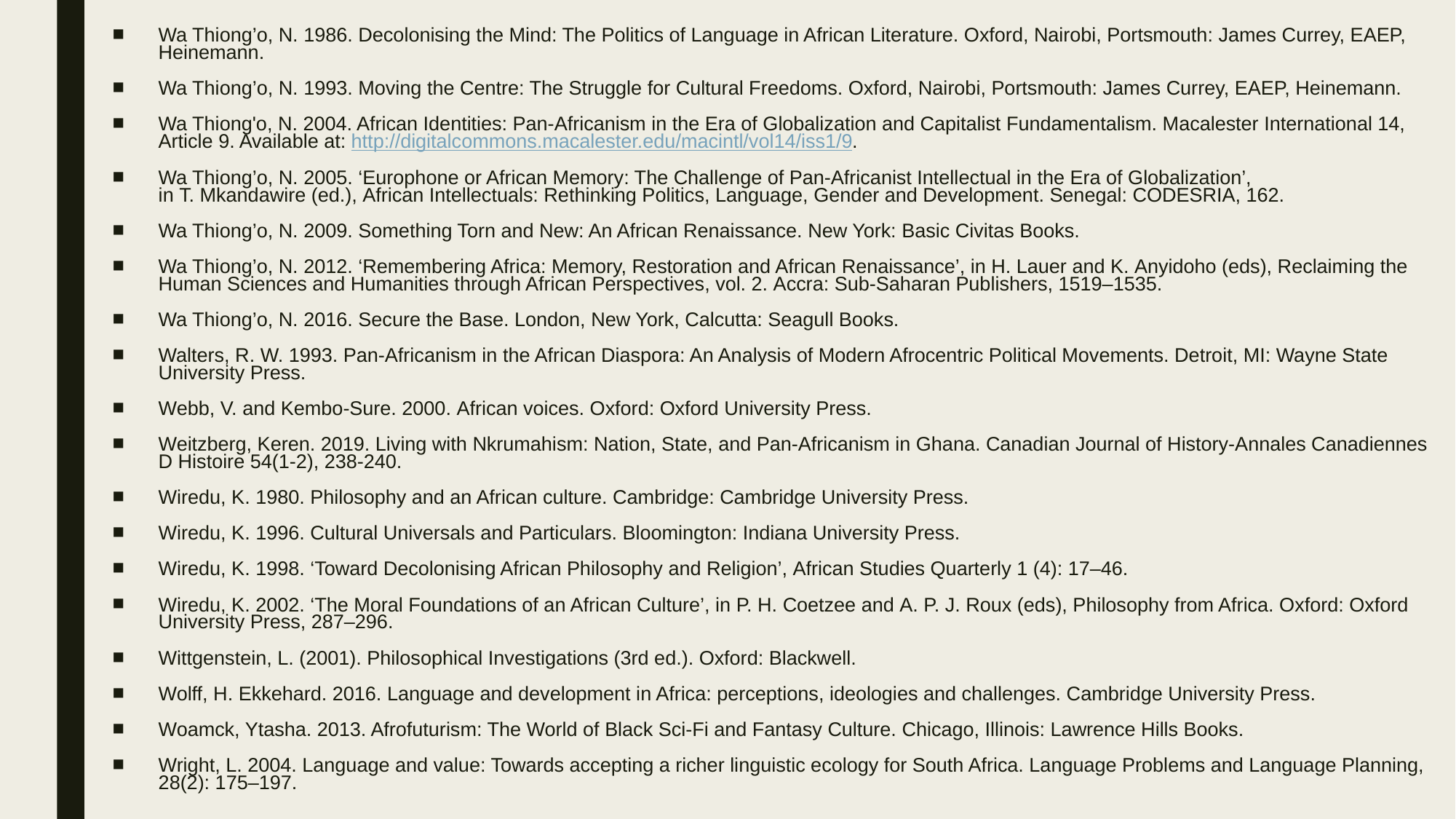

Wa Thiong’o, N. 1986. Decolonising the Mind: The Politics of Language in African Literature. Oxford, Nairobi, Portsmouth: James Currey, EAEP, Heinemann.
Wa Thiong’o, N. 1993. Moving the Centre: The Struggle for Cultural Freedoms. Oxford, Nairobi, Portsmouth: James Currey, EAEP, Heinemann.
Wa Thiong'o, N. 2004. African Identities: Pan-Africanism in the Era of Globalization and Capitalist Fundamentalism. Macalester International 14, Article 9. Available at: http://digitalcommons.macalester.edu/macintl/vol14/iss1/9.
Wa Thiong’o, N. 2005. ‘Europhone or African Memory: The Challenge of Pan-Africanist Intellectual in the Era of Globalization’, in T. Mkandawire (ed.), African Intellectuals: Rethinking Politics, Language, Gender and Development. Senegal: CODESRIA, 162.
Wa Thiong’o, N. 2009. Something Torn and New: An African Renaissance. New York: Basic Civitas Books.
Wa Thiong’o, N. 2012. ‘Remembering Africa: Memory, Restoration and African Renaissance’, in H. Lauer and K. Anyidoho (eds), Reclaiming the Human Sciences and Humanities through African Perspectives, vol. 2. Accra: Sub-Saharan Publishers, 1519–1535.
Wa Thiong’o, N. 2016. Secure the Base. London, New York, Calcutta: Seagull Books.
Walters, R. W. 1993. Pan-Africanism in the African Diaspora: An Analysis of Modern Afrocentric Political Movements. Detroit, MI: Wayne State University Press.
Webb, V. and Kembo-Sure. 2000. African voices. Oxford: Oxford University Press.
Weitzberg, Keren. 2019. Living with Nkrumahism: Nation, State, and Pan-Africanism in Ghana. Canadian Journal of History-Annales Canadiennes D Histoire 54(1-2), 238-240.
Wiredu, K. 1980. Philosophy and an African culture. Cambridge: Cambridge University Press.
Wiredu, K. 1996. Cultural Universals and Particulars. Bloomington: Indiana University Press.
Wiredu, K. 1998. ‘Toward Decolonising African Philosophy and Religion’, African Studies Quarterly 1 (4): 17–46.
Wiredu, K. 2002. ‘The Moral Foundations of an African Culture’, in P. H. Coetzee and A. P. J. Roux (eds), Philosophy from Africa. Oxford: Oxford University Press, 287–296.
Wittgenstein, L. (2001). Philosophical Investigations (3rd ed.). Oxford: Blackwell.
Wolff, H. Ekkehard. 2016. Language and development in Africa: perceptions, ideologies and challenges. Cambridge University Press.
Woamck, Ytasha. 2013. Afrofuturism: The World of Black Sci-Fi and Fantasy Culture. Chicago, Illinois: Lawrence Hills Books.
Wright, L. 2004. Language and value: Towards accepting a richer linguistic ecology for South Africa. Language Problems and Language Planning, 28(2): 175–197.